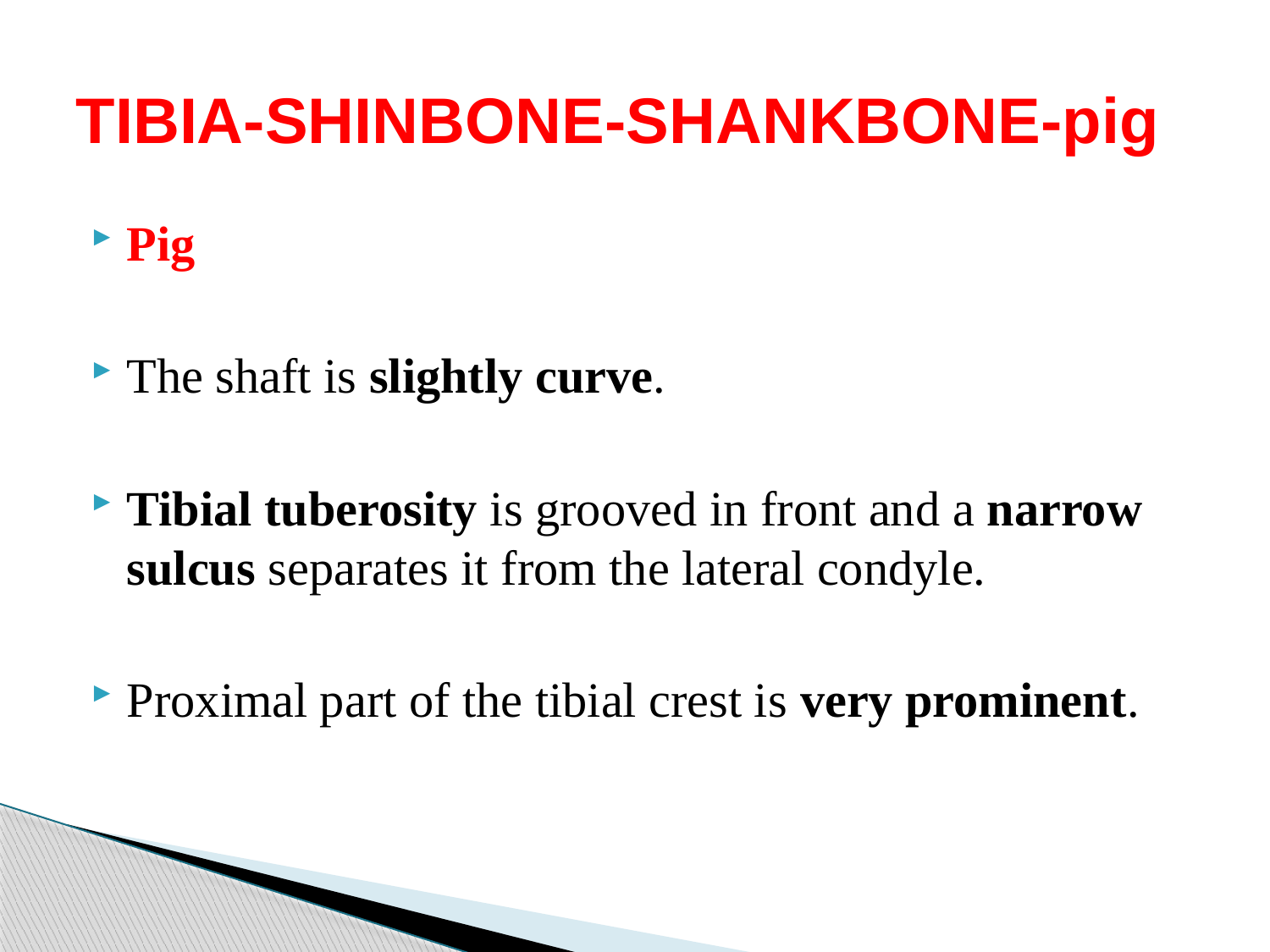

# TIBIA-SHINBONE-SHANKBONE-pig
Pig

The shaft is slightly curve.

Tibial tuberosity is grooved in front and a narrow sulcus separates it from the lateral condyle.

Proximal part of the tibial crest is very prominent.